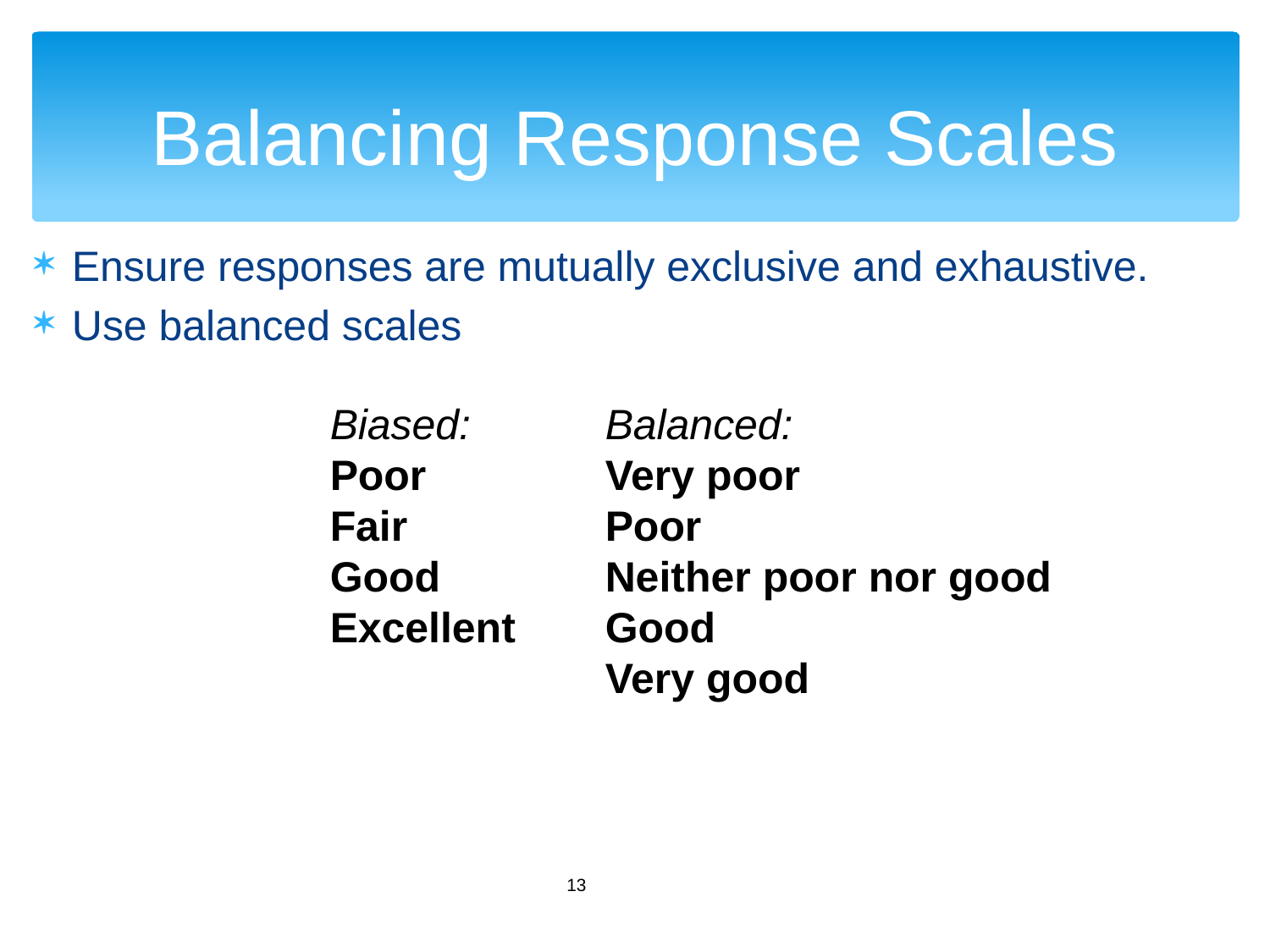

# Balancing Response Scales
Ensure responses are mutually exclusive and exhaustive.
Use balanced scales
Biased:
Poor
Fair
Good
Excellent
Balanced:
Very poor
Poor
Neither poor nor good
Good
Very good
13